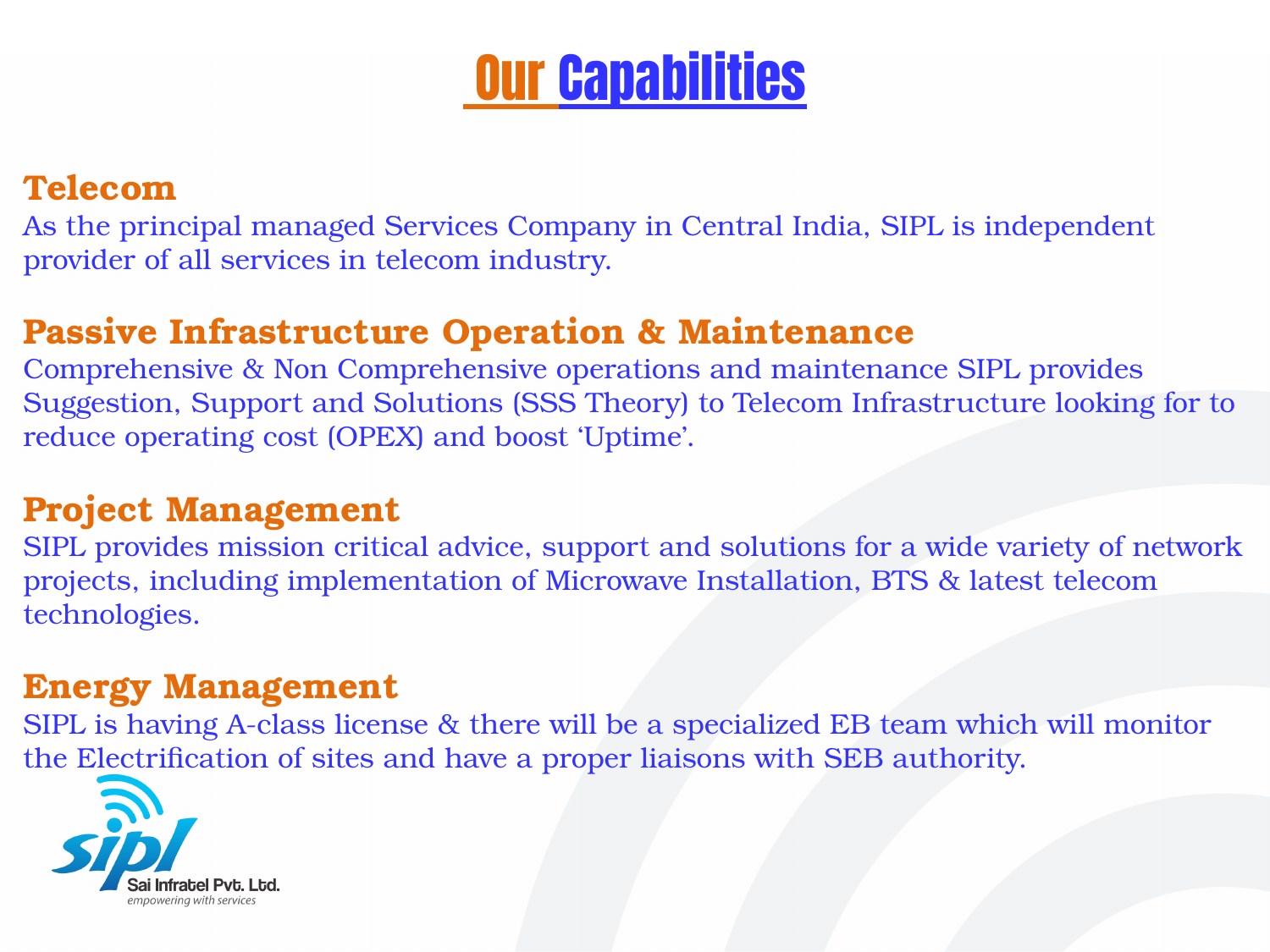

Our Capabilities

Telecom
As the principal managed Services Company in Central India, SIPL is independent  provider of all services in telecom industry.

Passive Infrastructure Operation & Maintenance
Comprehensive & Non Comprehensive operations and maintenance SIPL provides Suggestion, Support and Solutions (SSS Theory) to Telecom Infrastructure looking for to reduce operating cost (OPEX) and boost ‘Uptime’.

Project Management
SIPL provides mission critical advice, support and solutions for a wide variety of network projects, including implementation of Microwave Installation, BTS & latest telecom technologies.

Energy Management
SIPL is having A-class license & there will be a specialized EB team which will monitor the Electrification of sites and have a proper liaisons with SEB authority.